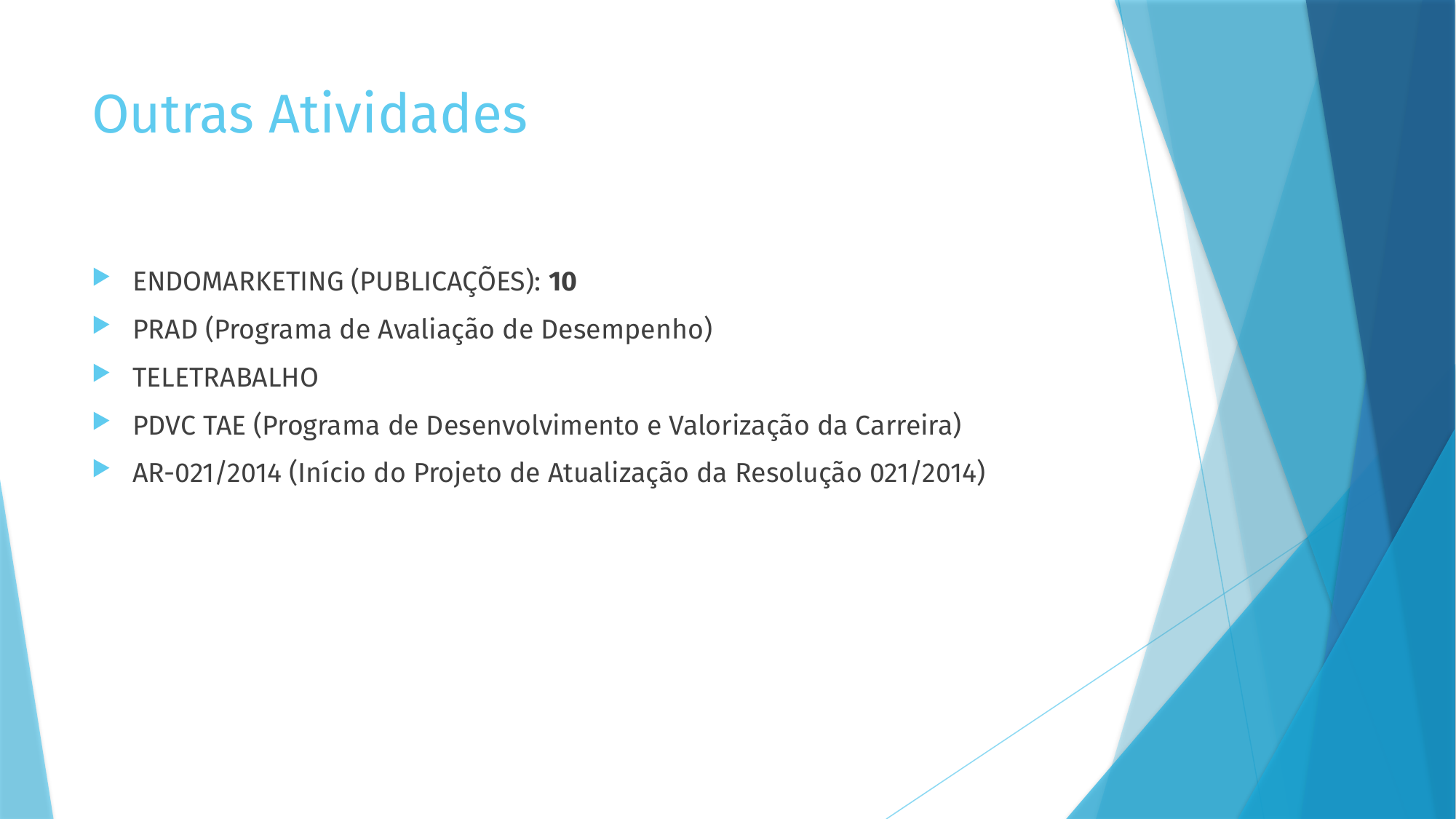

# Outras Atividades
ENDOMARKETING (PUBLICAÇÕES): 10
PRAD (Programa de Avaliação de Desempenho)
TELETRABALHO
PDVC TAE (Programa de Desenvolvimento e Valorização da Carreira)
AR-021/2014 (Início do Projeto de Atualização da Resolução 021/2014)